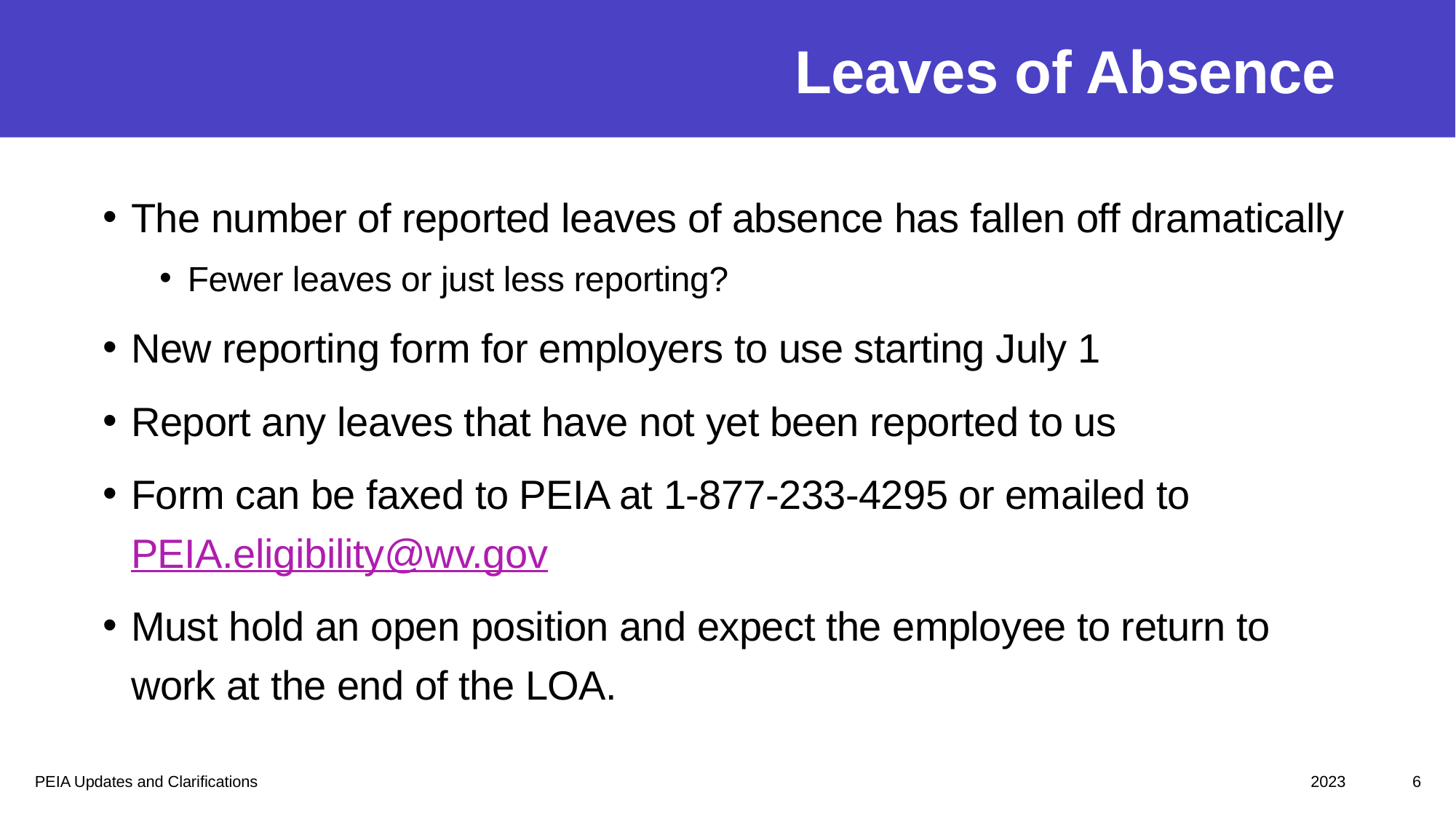

# Leaves of Absence
The number of reported leaves of absence has fallen off dramatically
Fewer leaves or just less reporting?
New reporting form for employers to use starting July 1
Report any leaves that have not yet been reported to us
Form can be faxed to PEIA at 1-877-233-4295 or emailed to PEIA.eligibility@wv.gov
Must hold an open position and expect the employee to return to work at the end of the LOA.
2023
PEIA Updates and Clarifications
6